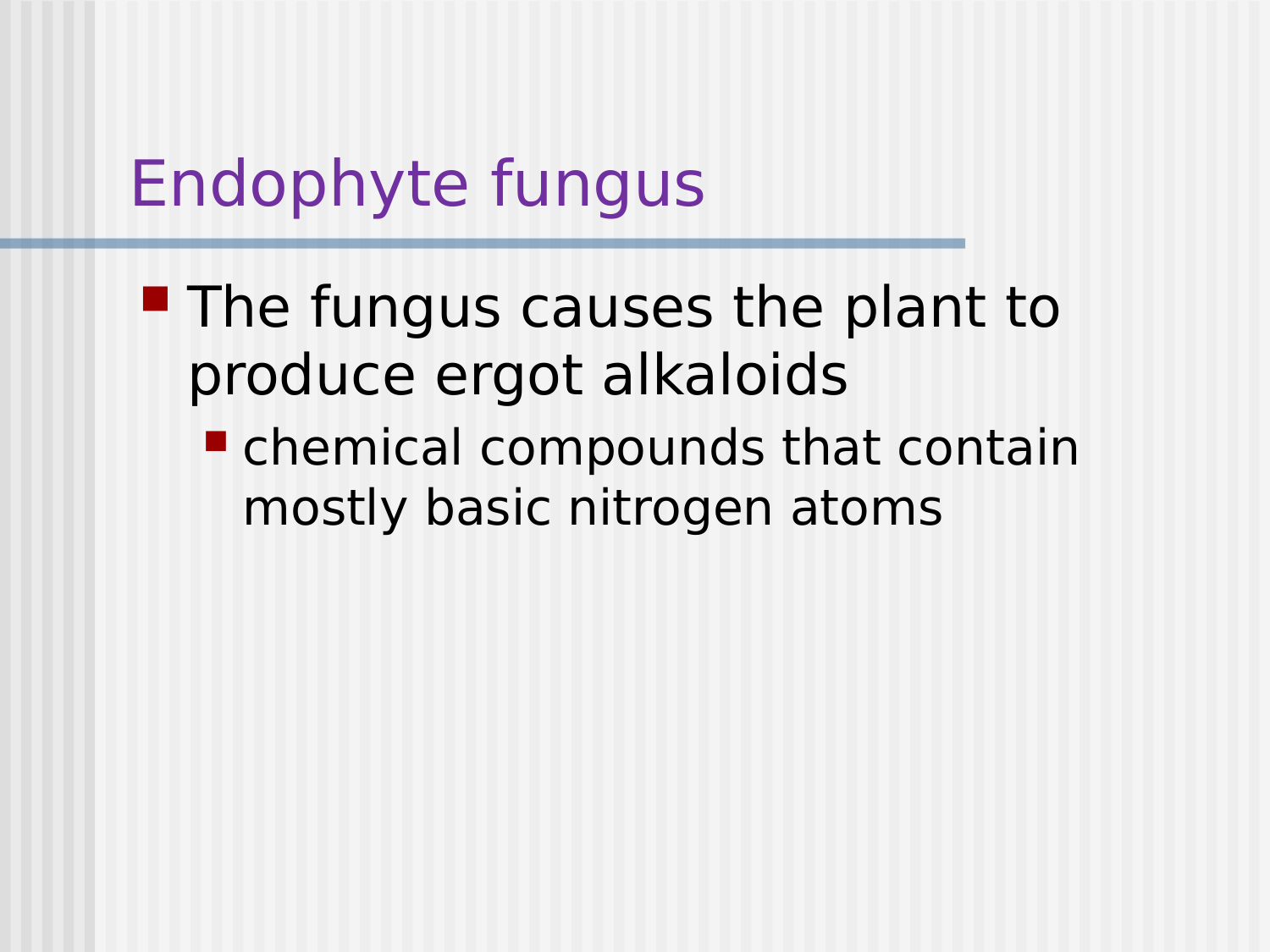

# Endophyte fungus
The fungus causes the plant to produce ergot alkaloids
chemical compounds that contain mostly basic nitrogen atoms